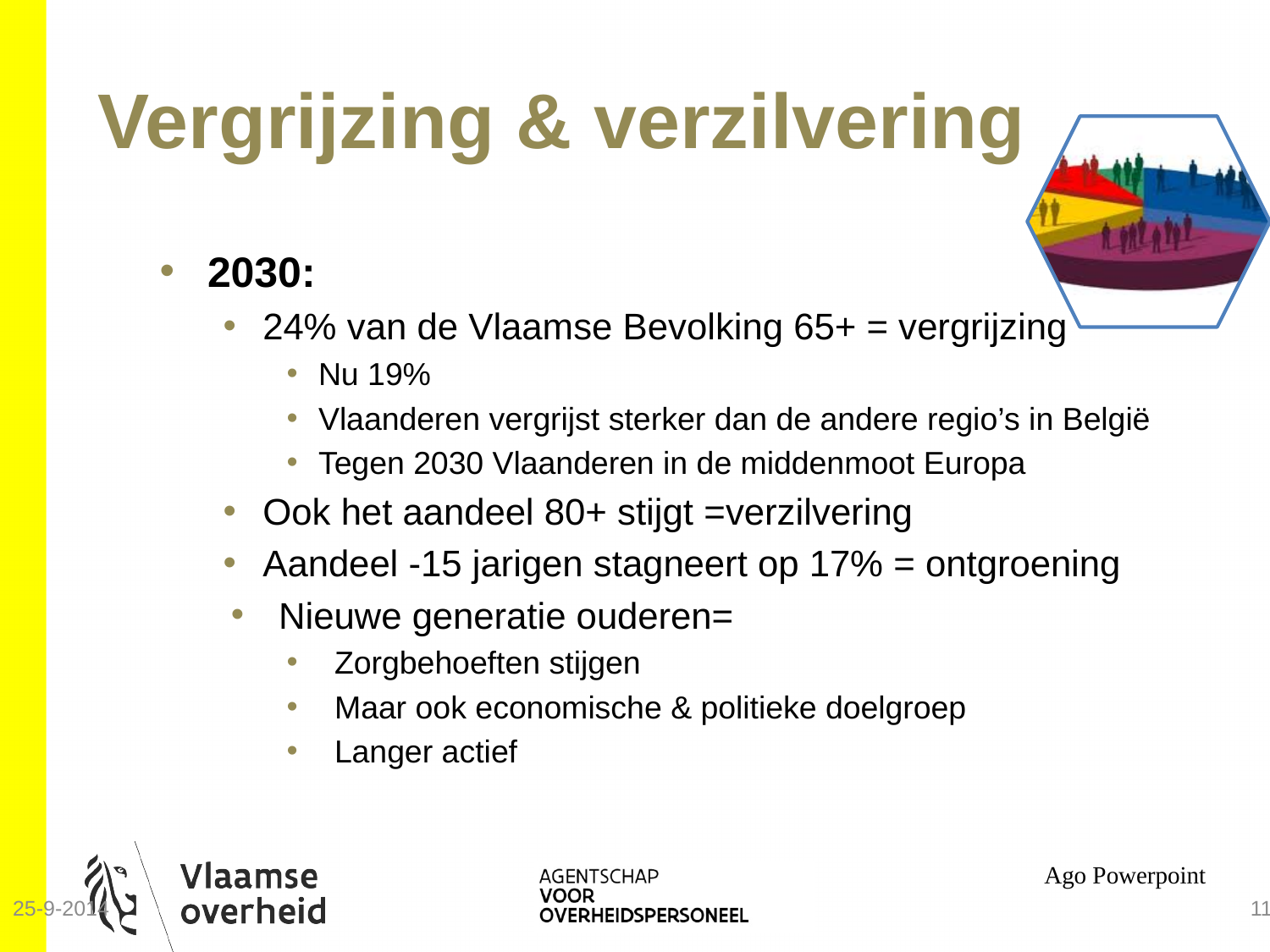

# Vergrijzing & verzilvering

2030:
24% van de Vlaamse Bevolking 65+ = vergrijzing
Nu 19%
Vlaanderen vergrijst sterker dan de andere regio’s in België
Tegen 2030 Vlaanderen in de middenmoot Europa
Ook het aandeel 80+ stijgt =verzilvering
Aandeel -15 jarigen stagneert op 17% = ontgroening
Nieuwe generatie ouderen=
Zorgbehoeften stijgen
Maar ook economische & politieke doelgroep
Langer actief

Ago Powerpoint
25-9-2014
11